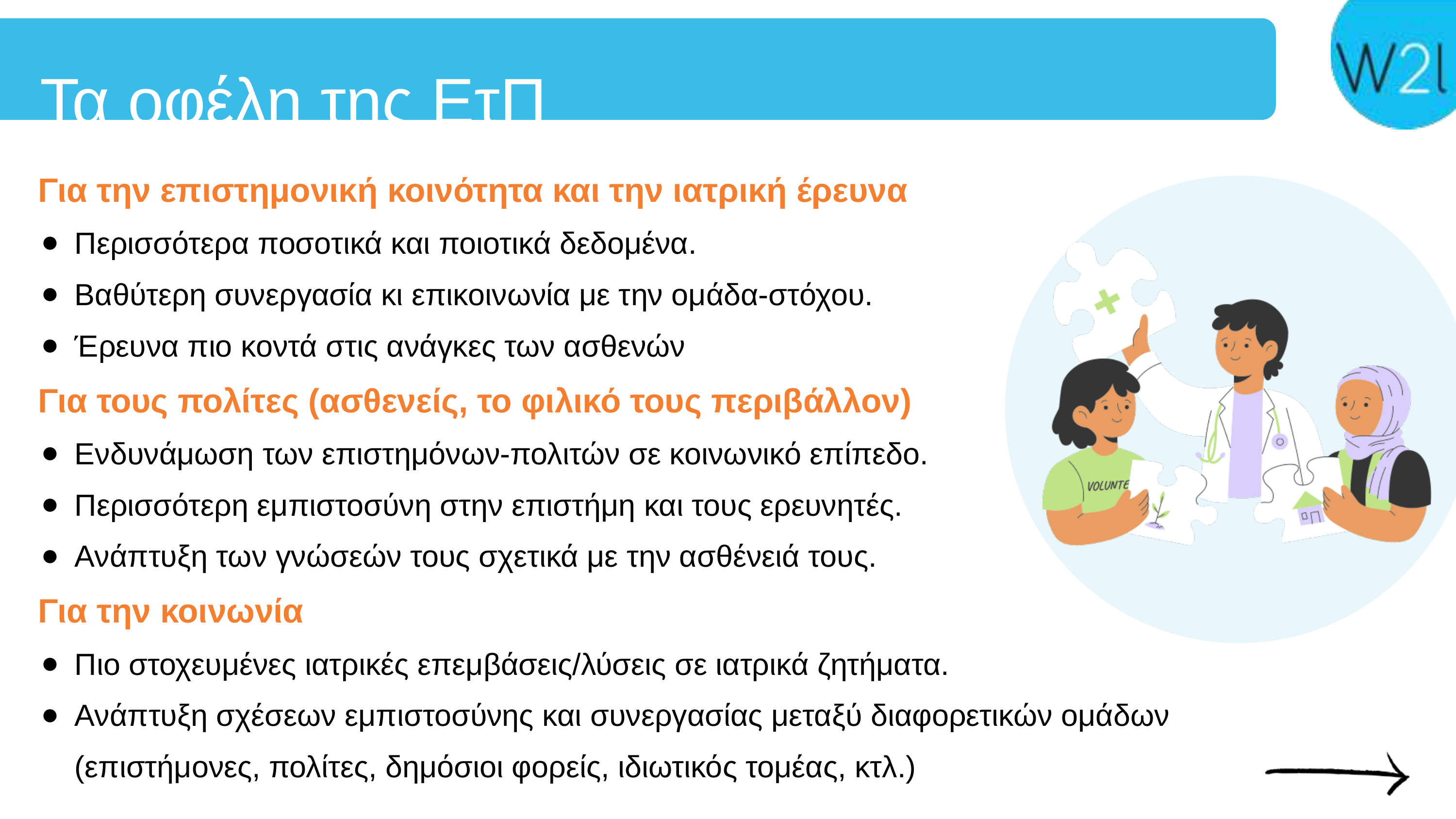

Τα οφέλη της ΕτΠ
Για την επιστημονική κοινότητα και την ιατρική έρευνα
Περισσότερα ποσοτικά και ποιοτικά δεδομένα.
Βαθύτερη συνεργασία κι επικοινωνία με την ομάδα-στόχου.
Έρευνα πιο κοντά στις ανάγκες των ασθενών
Για τους πολίτες (ασθενείς, το φιλικό τους περιβάλλον)
Ενδυνάμωση των επιστημόνων-πολιτών σε κοινωνικό επίπεδο.
Περισσότερη εμπιστοσύνη στην επιστήμη και τους ερευνητές.
Ανάπτυξη των γνώσεών τους σχετικά με την ασθένειά τους.
Για την κοινωνία
Πιο στοχευμένες ιατρικές επεμβάσεις/λύσεις σε ιατρικά ζητήματα.
Ανάπτυξη σχέσεων εμπιστοσύνης και συνεργασίας μεταξύ διαφορετικών ομάδων (επιστήμονες, πολίτες, δημόσιοι φορείς, ιδιωτικός τομέας, κτλ.)